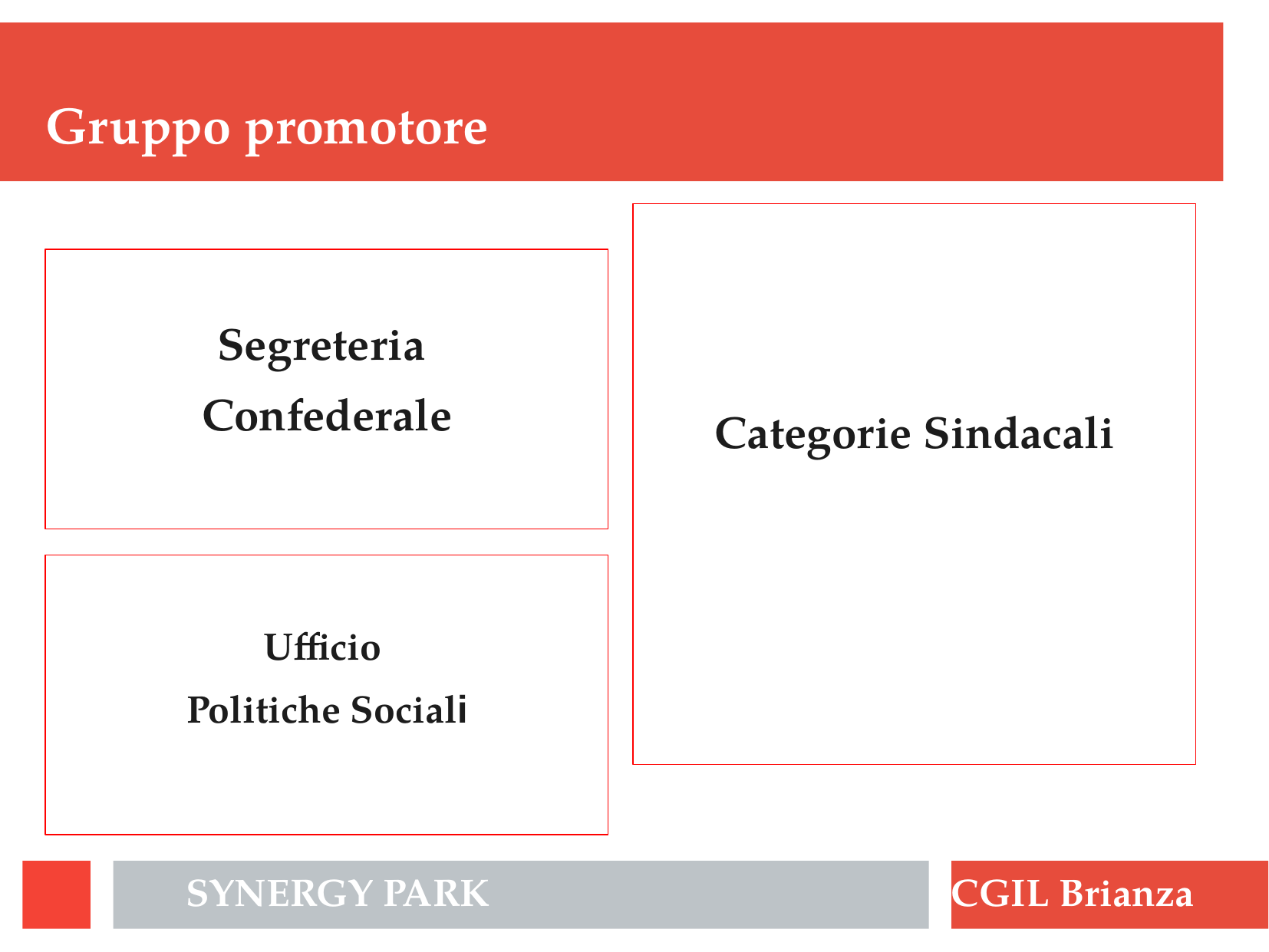

# Gruppo promotore

Categorie Sindacali

Segreteria
Confederale

Ufficio
Politiche Sociali

SYNERGY PARK
CGIL Brianza